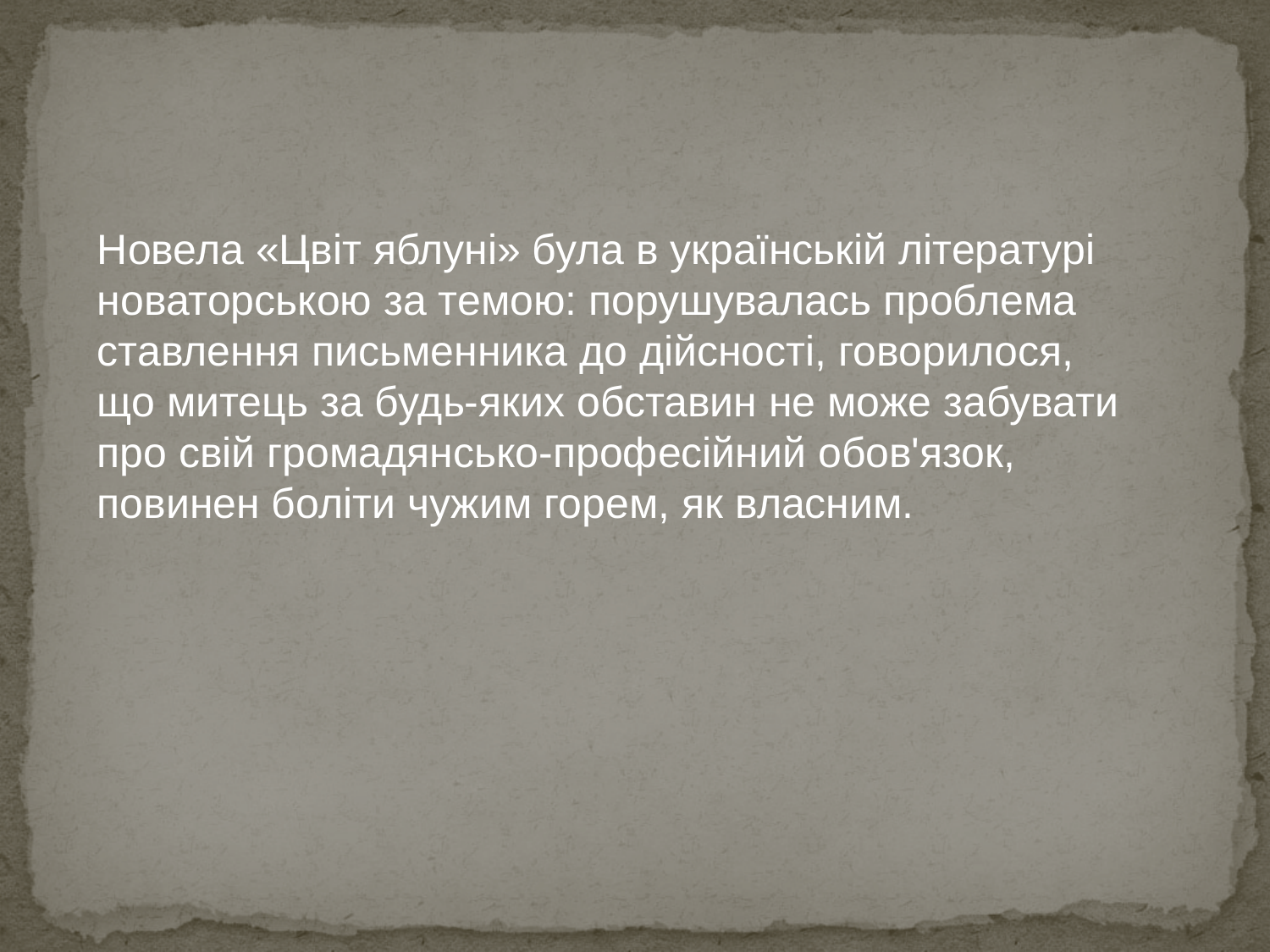

Новела «Цвіт яблуні» була в українській літературі новаторською за темою: порушувалась проблема ставлення письменника до дійсності, говорилося, що митець за будь-яких обставин не може забувати про свій громадянсько-професійний обов'язок, повинен боліти чужим горем, як власним.